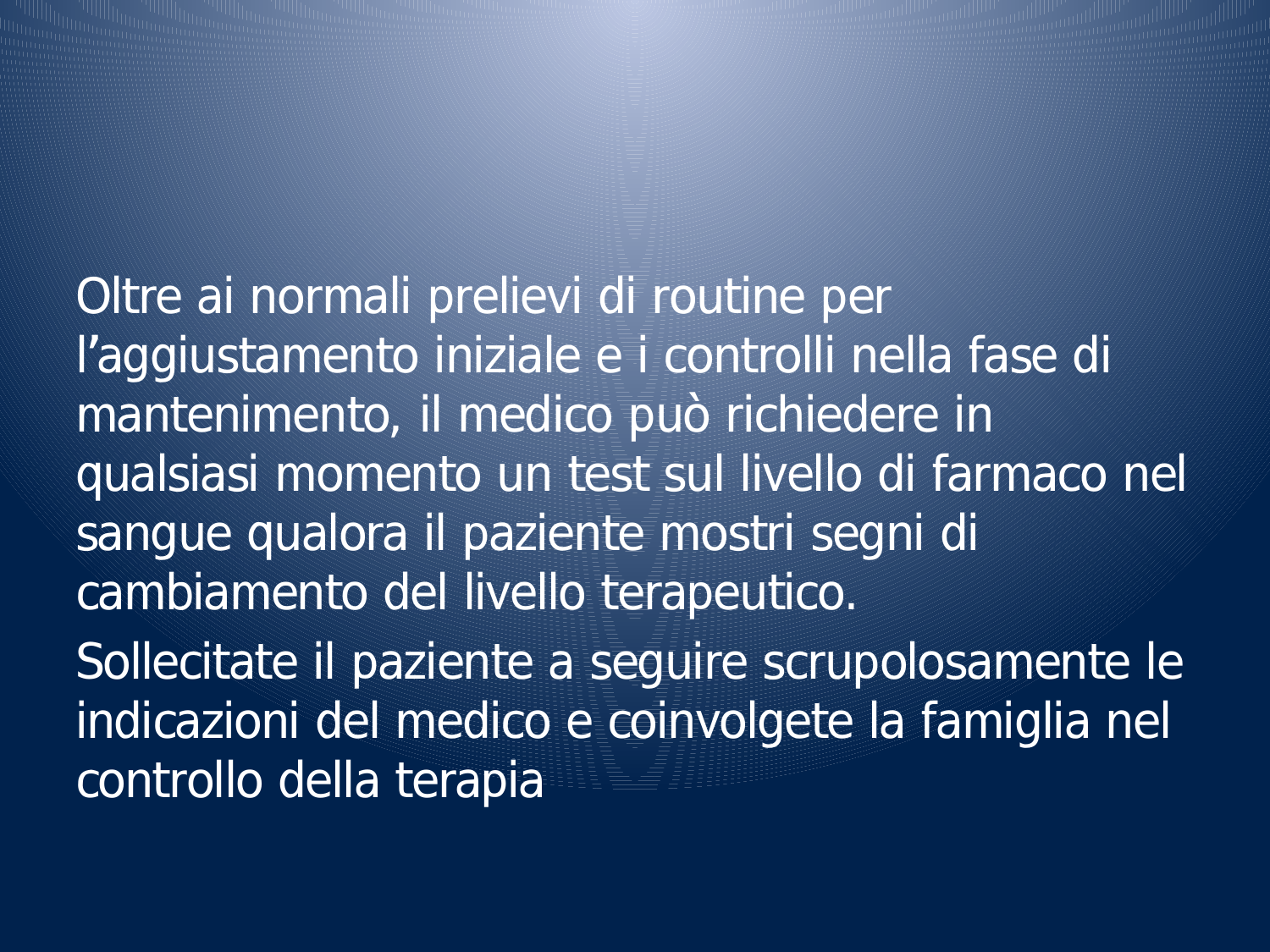

#
Oltre ai normali prelievi di routine per l’aggiustamento iniziale e i controlli nella fase di mantenimento, il medico può richiedere in qualsiasi momento un test sul livello di farmaco nel sangue qualora il paziente mostri segni di cambiamento del livello terapeutico.
Sollecitate il paziente a seguire scrupolosamente le indicazioni del medico e coinvolgete la famiglia nel controllo della terapia